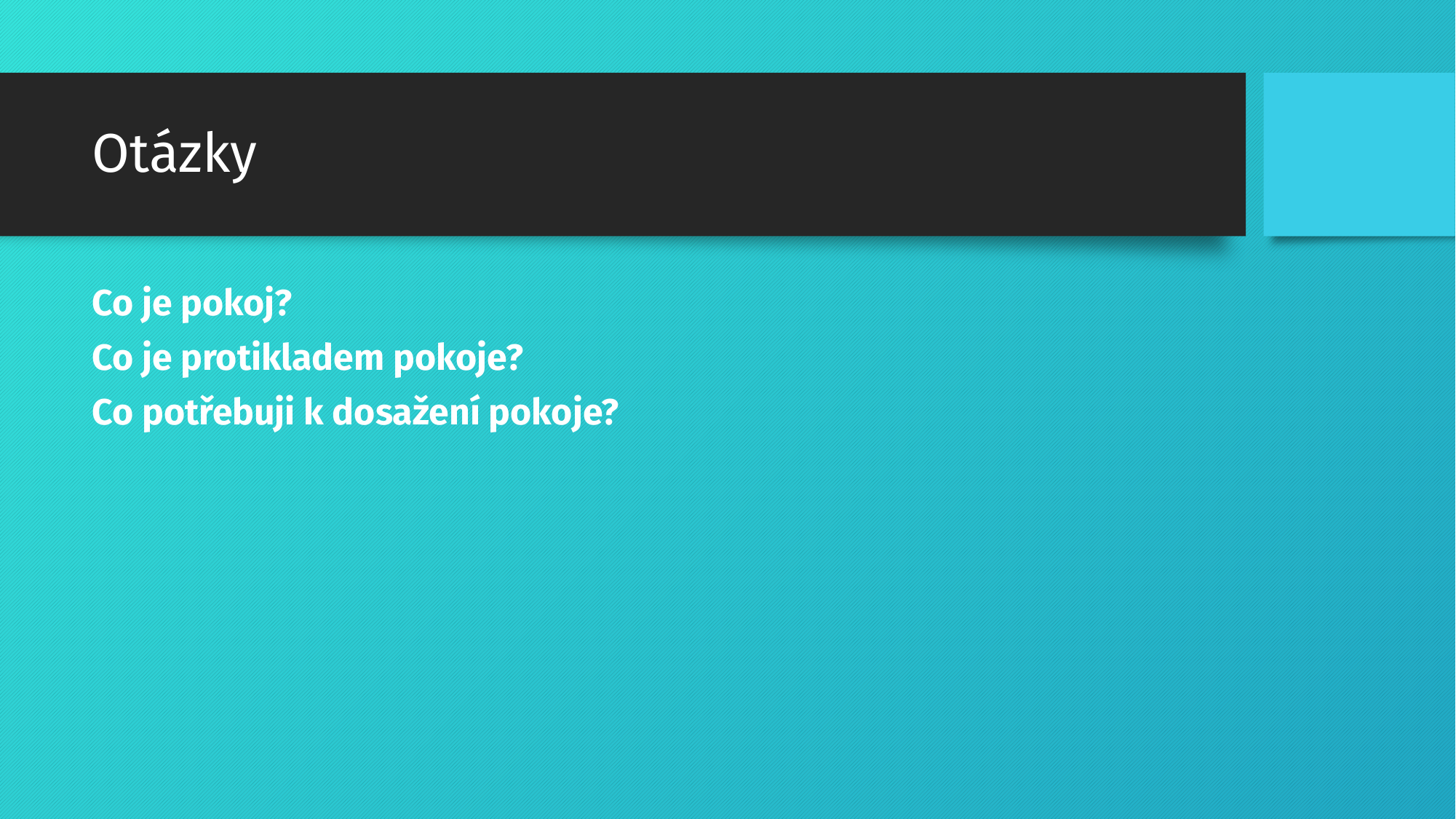

# Otázky
Co je pokoj?
Co je protikladem pokoje?
Co potřebuji k dosažení pokoje?